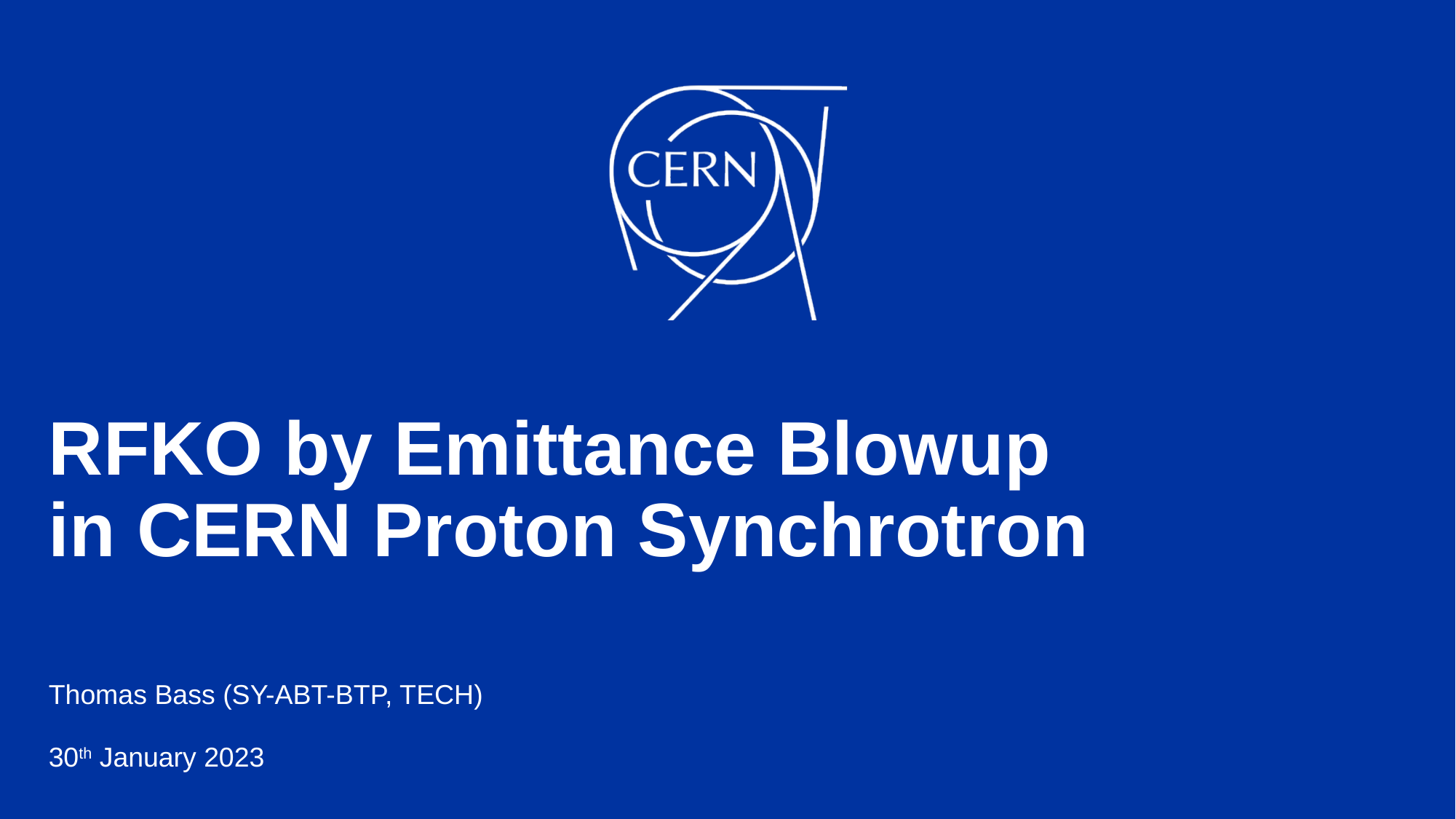

# RFKO by Emittance Blowup in CERN Proton Synchrotron
Thomas Bass (SY-ABT-BTP, TECH)
30th January 2023